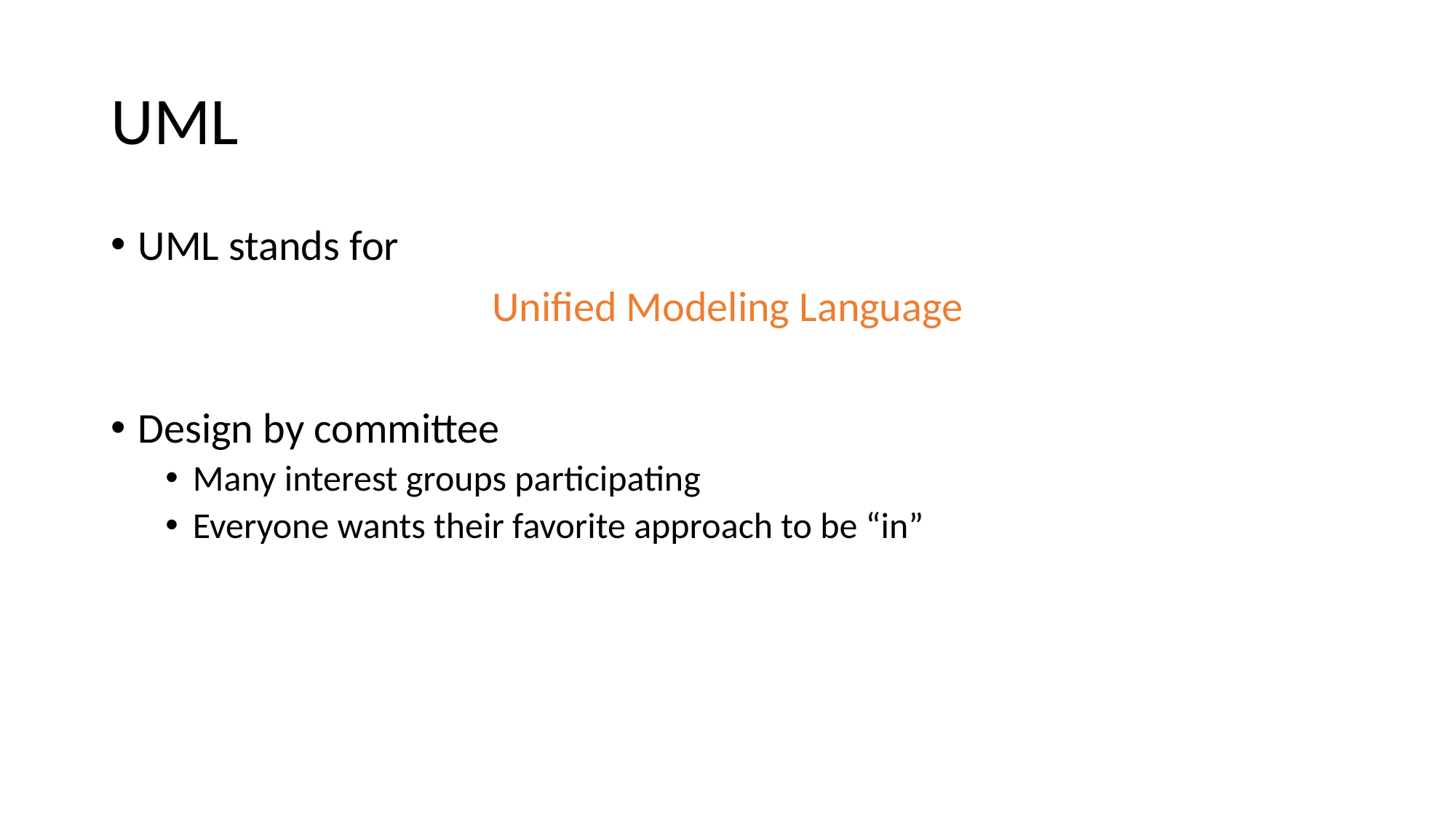

# UML
UML stands for
Unified Modeling Language

Design by committee
Many interest groups participating
Everyone wants their favorite approach to be “in”